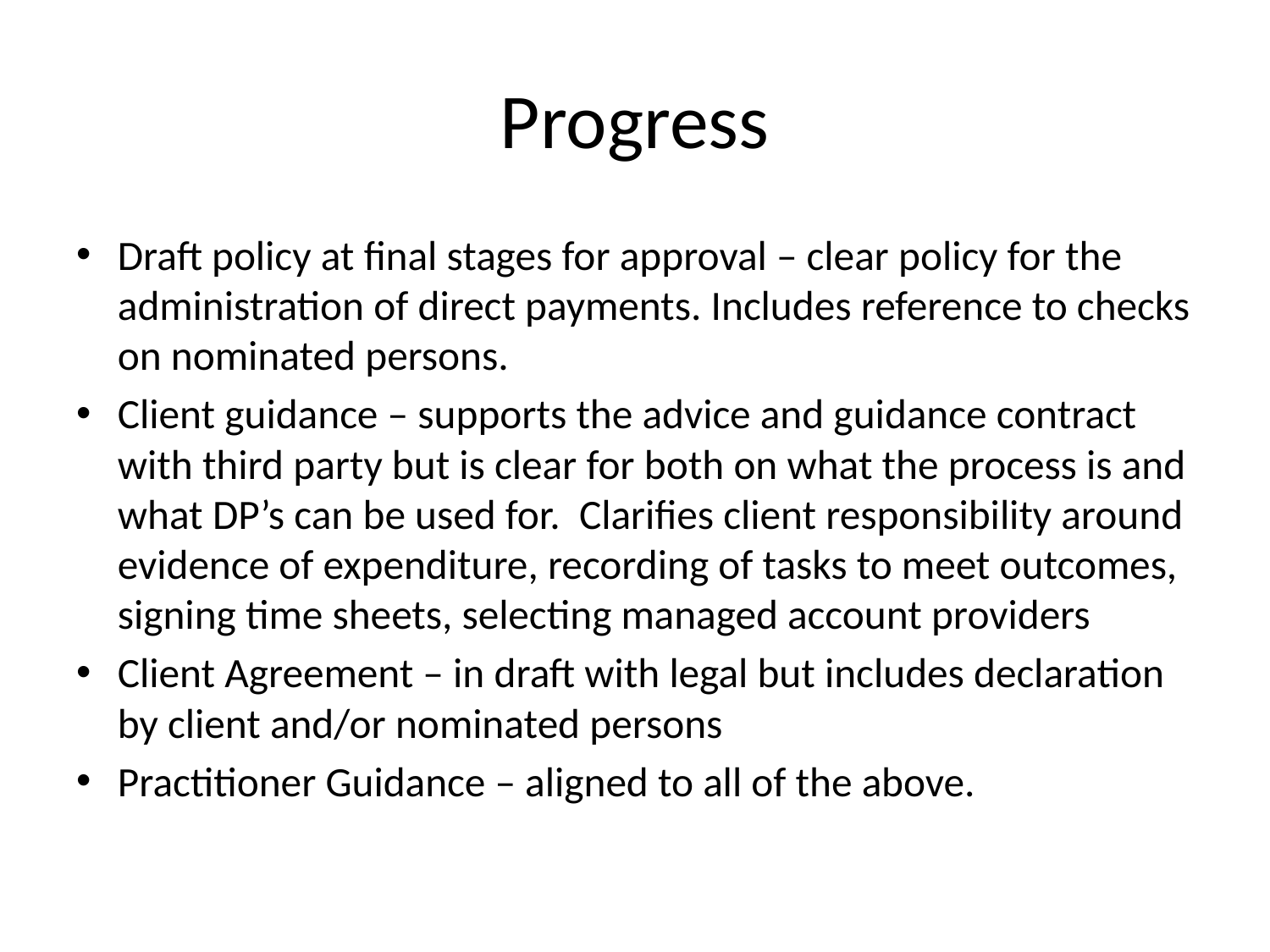

# Progress
Draft policy at final stages for approval – clear policy for the administration of direct payments. Includes reference to checks on nominated persons.
Client guidance – supports the advice and guidance contract with third party but is clear for both on what the process is and what DP’s can be used for.  Clarifies client responsibility around evidence of expenditure, recording of tasks to meet outcomes, signing time sheets, selecting managed account providers
Client Agreement – in draft with legal but includes declaration by client and/or nominated persons
Practitioner Guidance – aligned to all of the above.